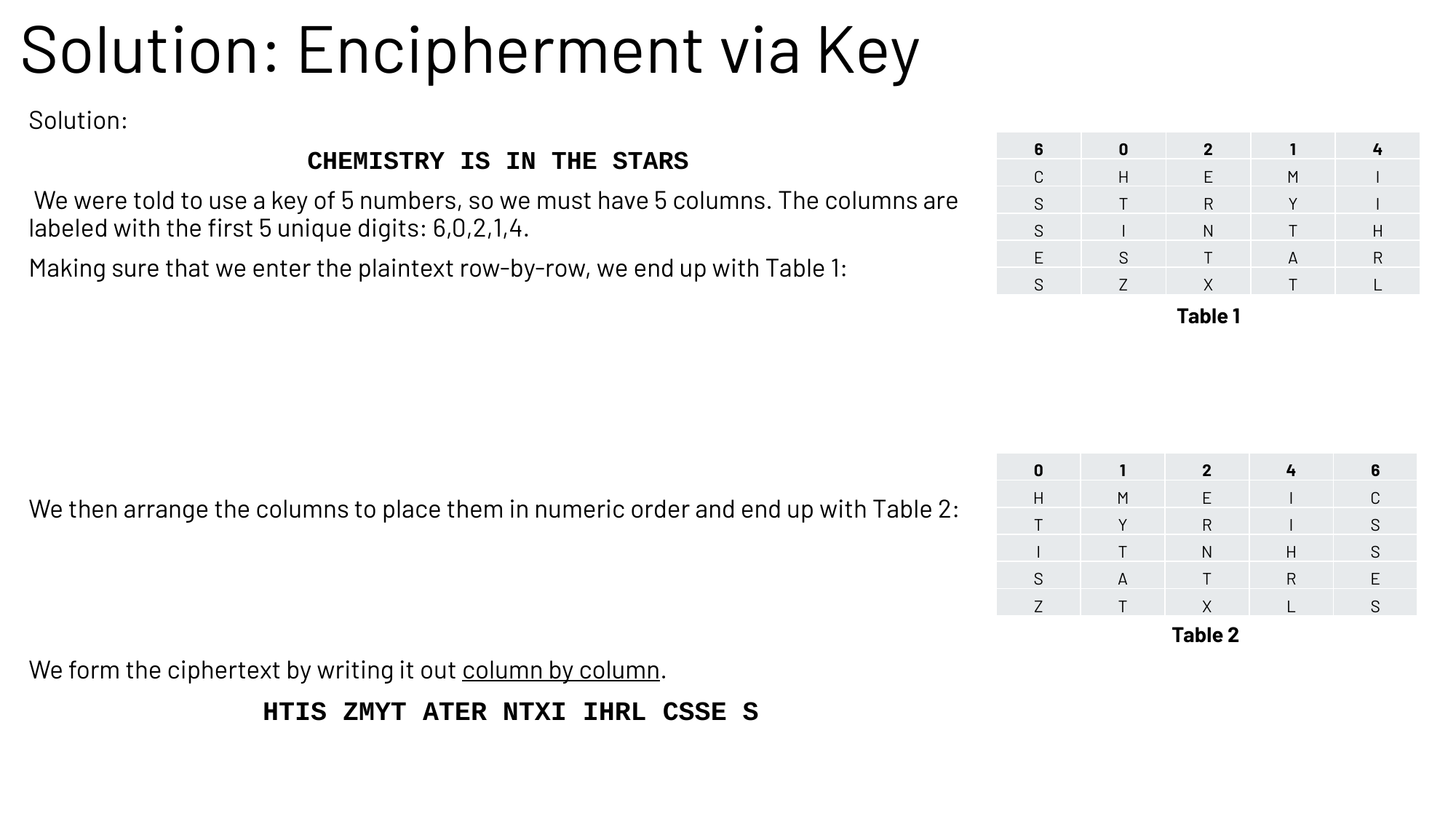

# Solution: Encipherment via Key
Solution:
CHEMISTRY IS IN THE STARS
 We were told to use a key of 5 numbers, so we must have 5 columns. The columns are labeled with the first 5 unique digits: 6,0,2,1,4.
Making sure that we enter the plaintext row-by-row, we end up with Table 1:

We then arrange the columns to place them in numeric order and end up with Table 2:

We form the ciphertext by writing it out column by column.
     HTIS ZMYT ATER NTXI IHRL CSSE S
| 6 | 0 | 2 | 1 | 4 |
| --- | --- | --- | --- | --- |
| C | H | E | M | I |
| S | T | R | Y | I |
| S | I | N | T | H |
| E | S | T | A | R |
| S | Z | X | T | L |
Table 1
| 0 | 1 | 2 | 4 | 6 |
| --- | --- | --- | --- | --- |
| H | M | E | I | C |
| T | Y | R | I | S |
| I | T | N | H | S |
| S | A | T | R | E |
| Z | T | X | L | S |
Table 2